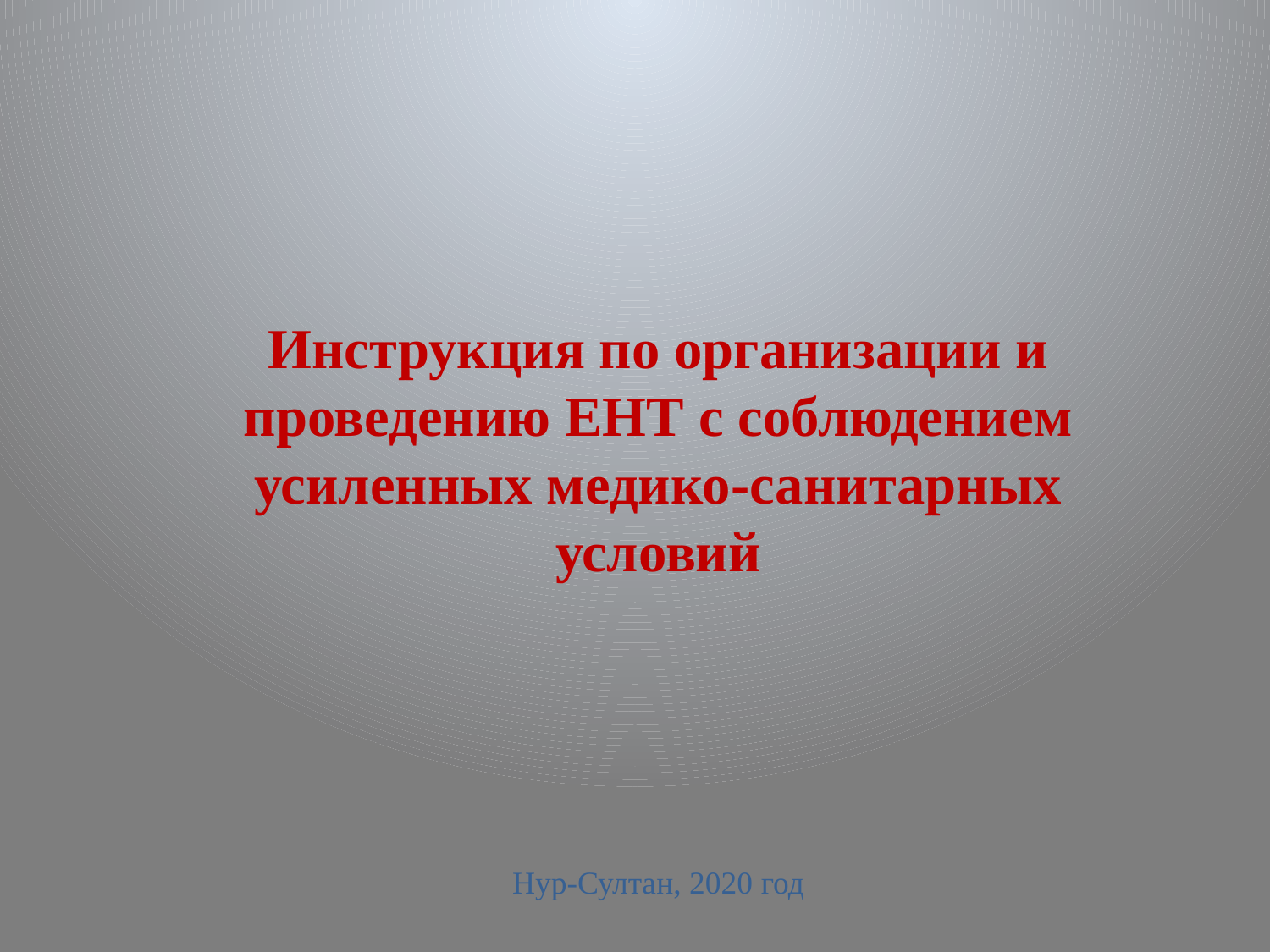

Инструкция по организации и проведению ЕНТ с соблюдением усиленных медико-санитарных условий
Нур-Султан, 2020 год